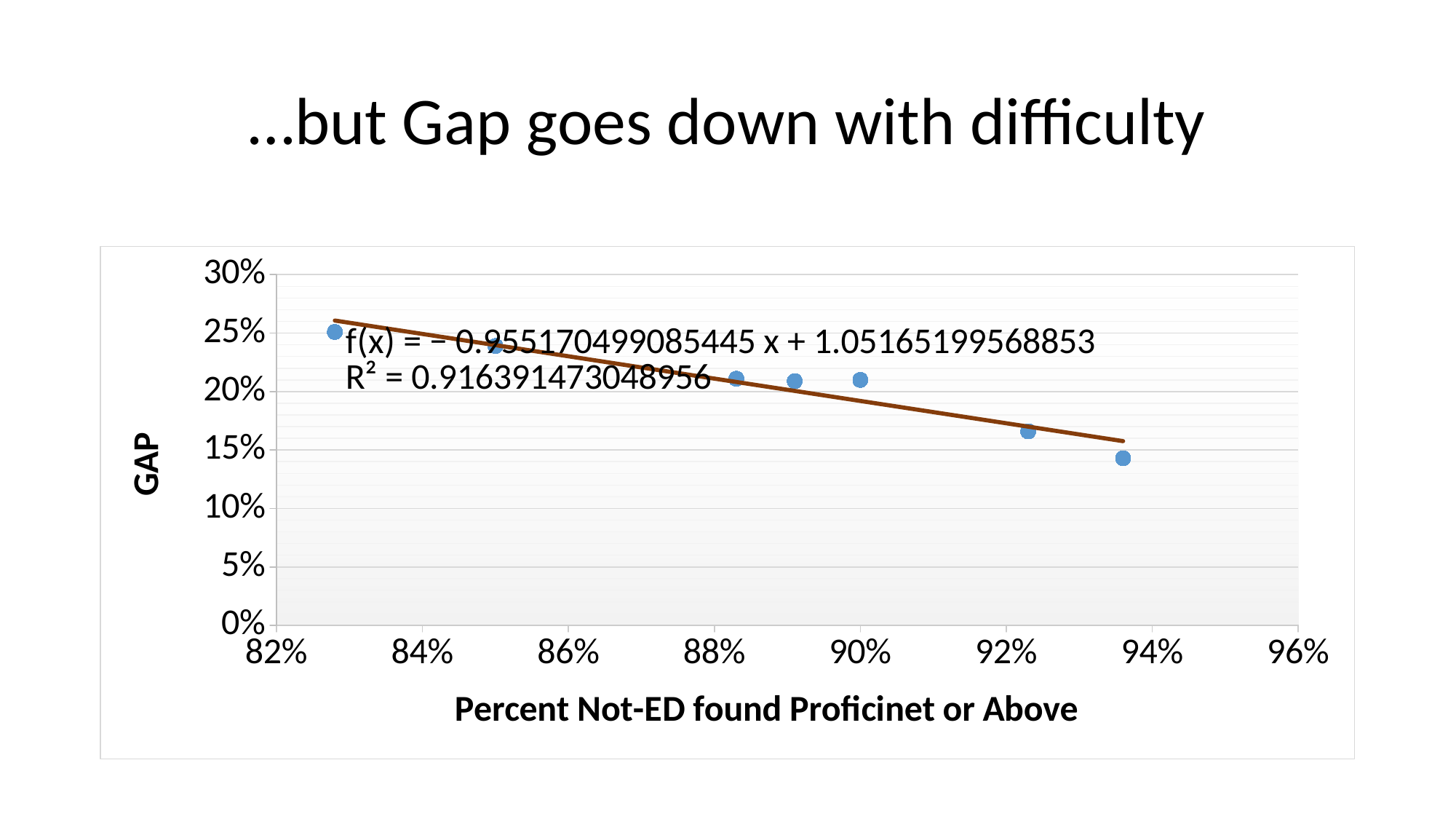

# …but Gap goes down with difficulty

### Chart

| Category |  |
|---|---|